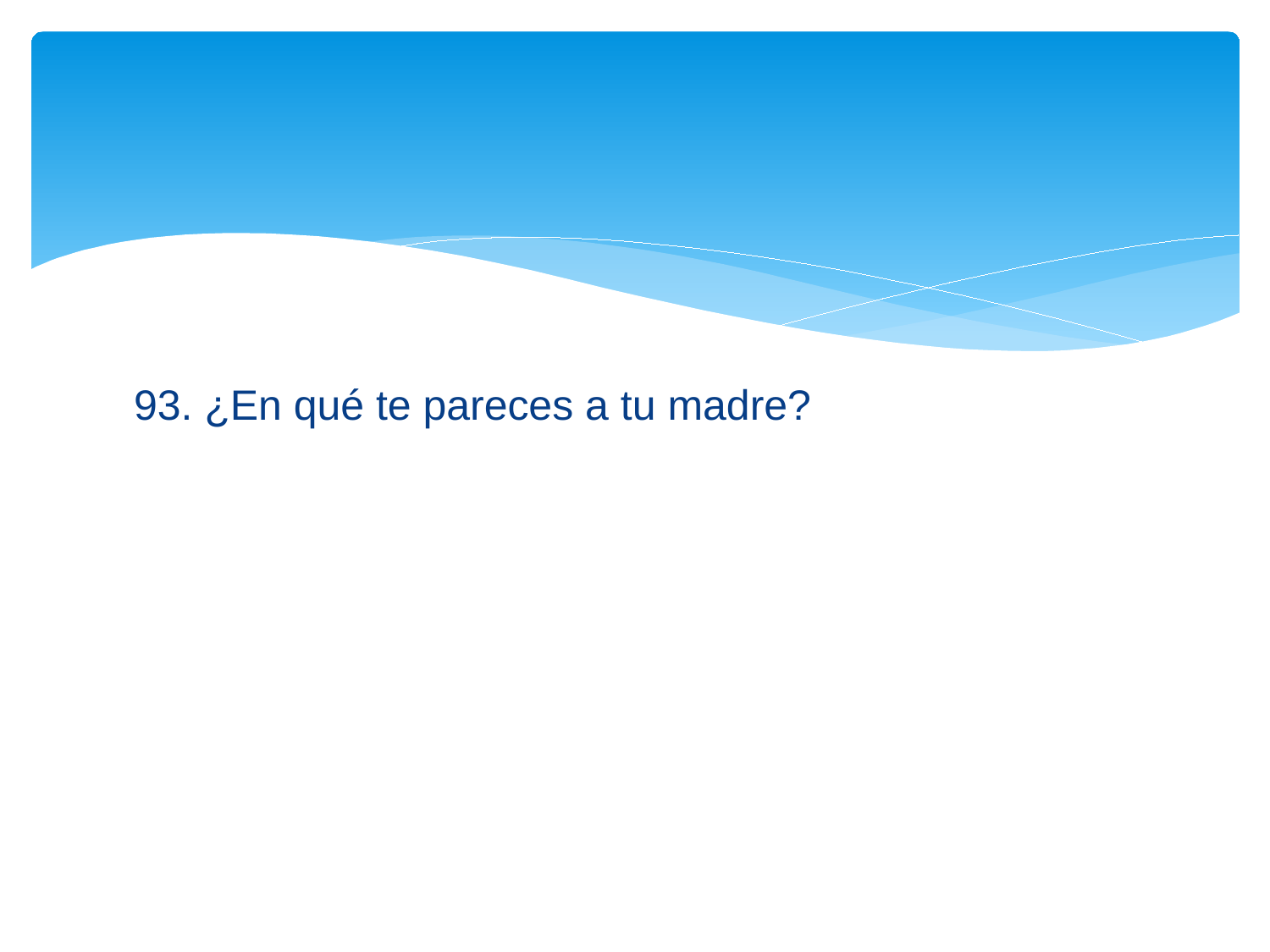

#
93. ¿En qué te pareces a tu madre?